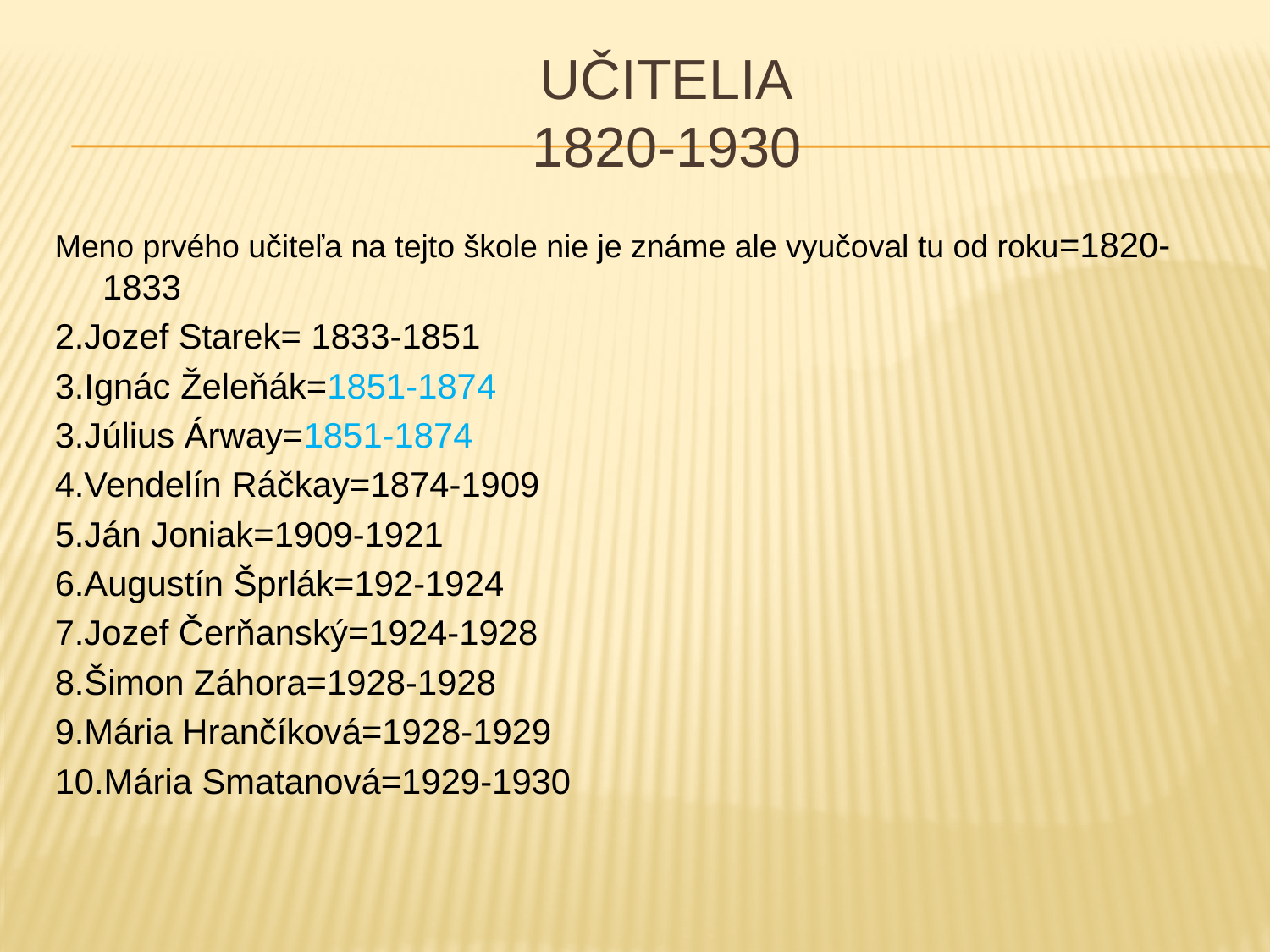

# UČITELIA 1820-1930
Meno prvého učiteľa na tejto škole nie je známe ale vyučoval tu od roku=1820-1833
2.Jozef Starek= 1833-1851
3.Ignác Želeňák=1851-1874
3.Július Árway=1851-1874
4.Vendelín Ráčkay=1874-1909
5.Ján Joniak=1909-1921
6.Augustín Šprlák=192-1924
7.Jozef Čerňanský=1924-1928
8.Šimon Záhora=1928-1928
9.Mária Hrančíková=1928-1929
10.Mária Smatanová=1929-1930